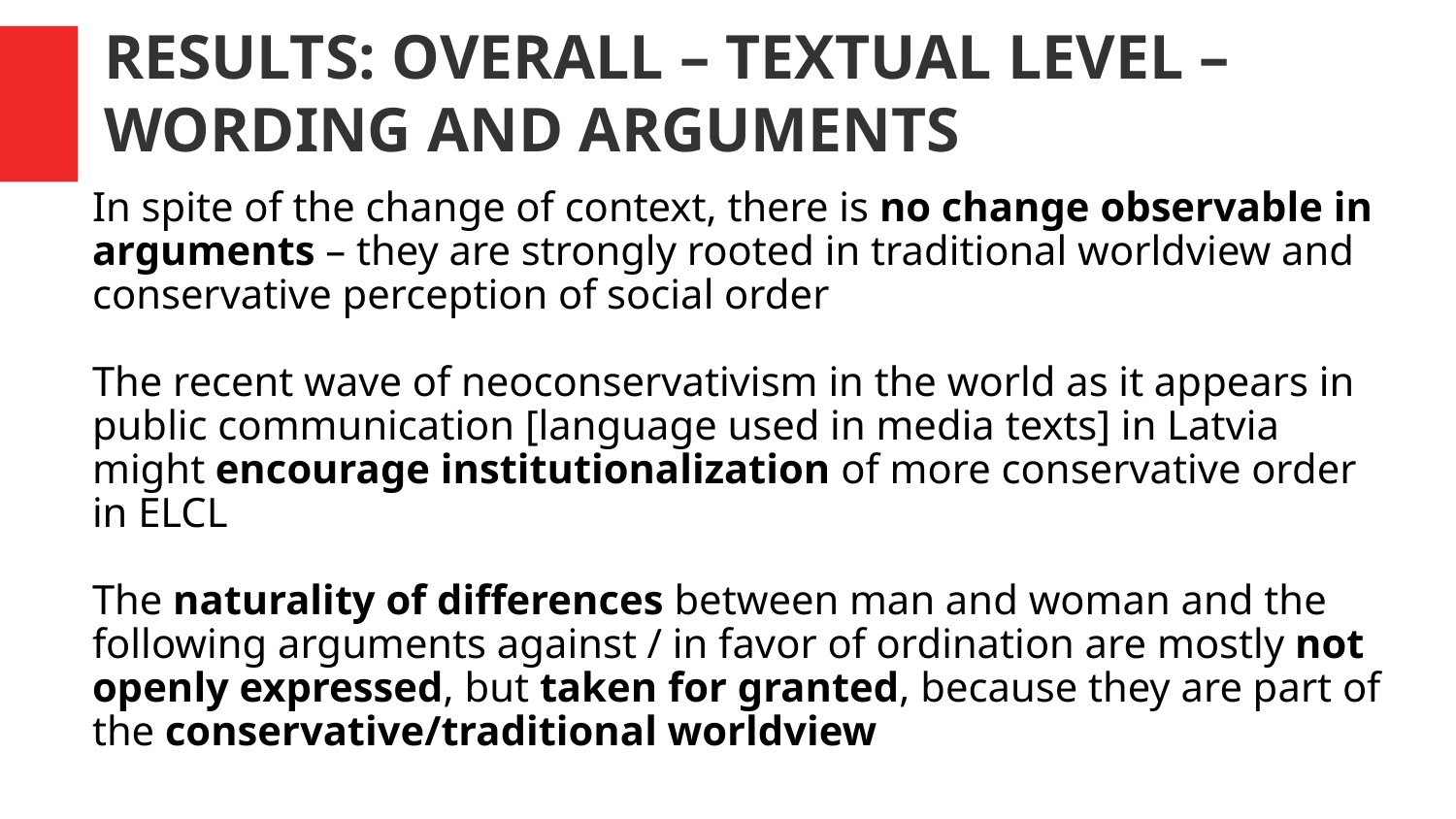

RESULTS: OVERALL – TEXTUAL LEVEL – WORDING AND ARGUMENTS
In spite of the change of context, there is no change observable in arguments – they are strongly rooted in traditional worldview and conservative perception of social order

The recent wave of neoconservativism in the world as it appears in public communication [language used in media texts] in Latvia might encourage institutionalization of more conservative order in ELCL

The naturality of differences between man and woman and the following arguments against / in favor of ordination are mostly not openly expressed, but taken for granted, because they are part of the conservative/traditional worldview